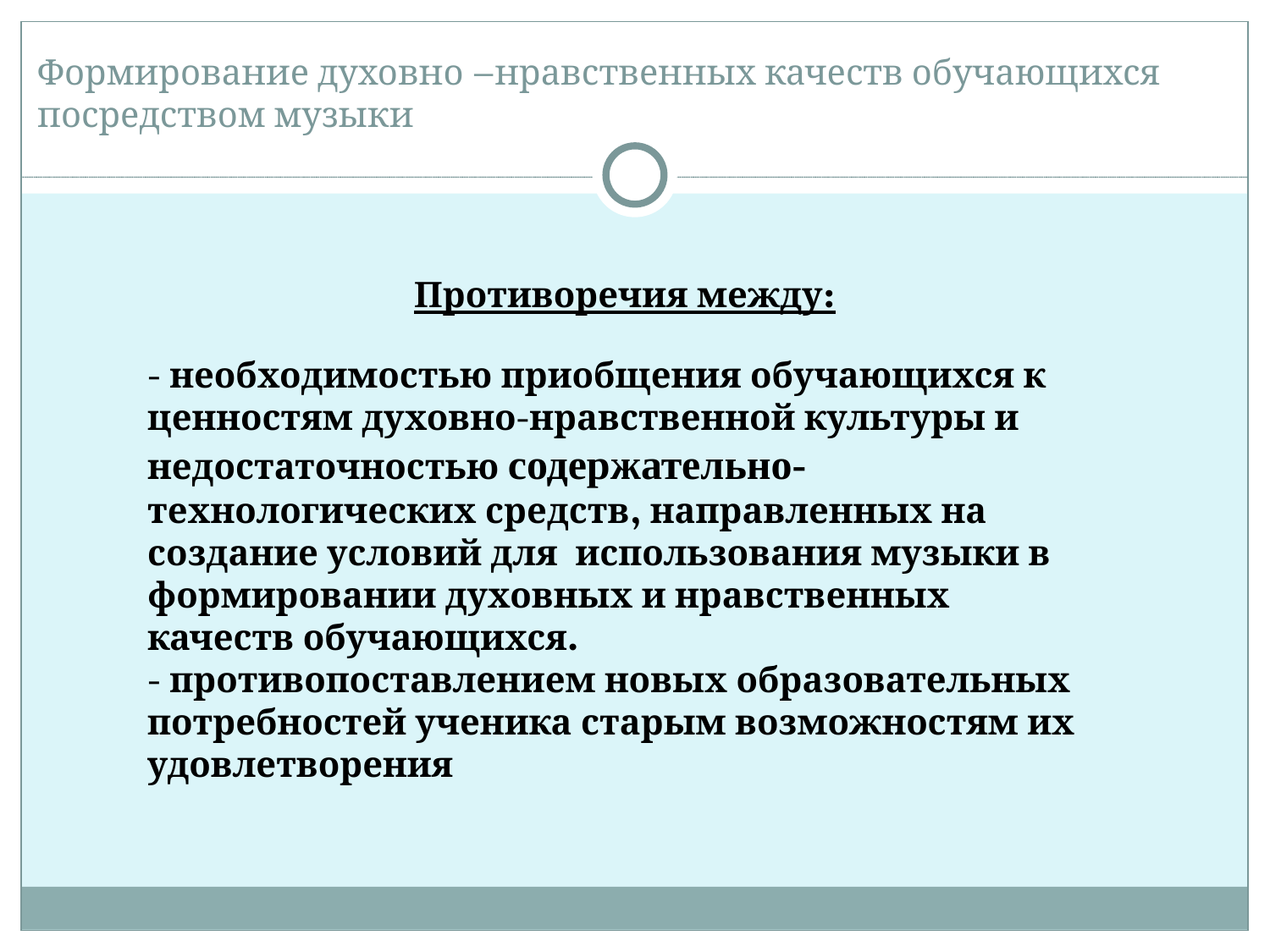

Формирование духовно –нравственных качеств обучающихся  посредством музыки

Противоречия между:

- необходимостью приобщения обучающихся к ценностям духовно-нравственной культуры и недостаточностью содержательно-технологических средств, направленных на создание условий для  использования музыки в формировании духовных и нравственных качеств обучающихся.
- противопоставлением новых образовательных потребностей ученика старым возможностям их удовлетворения